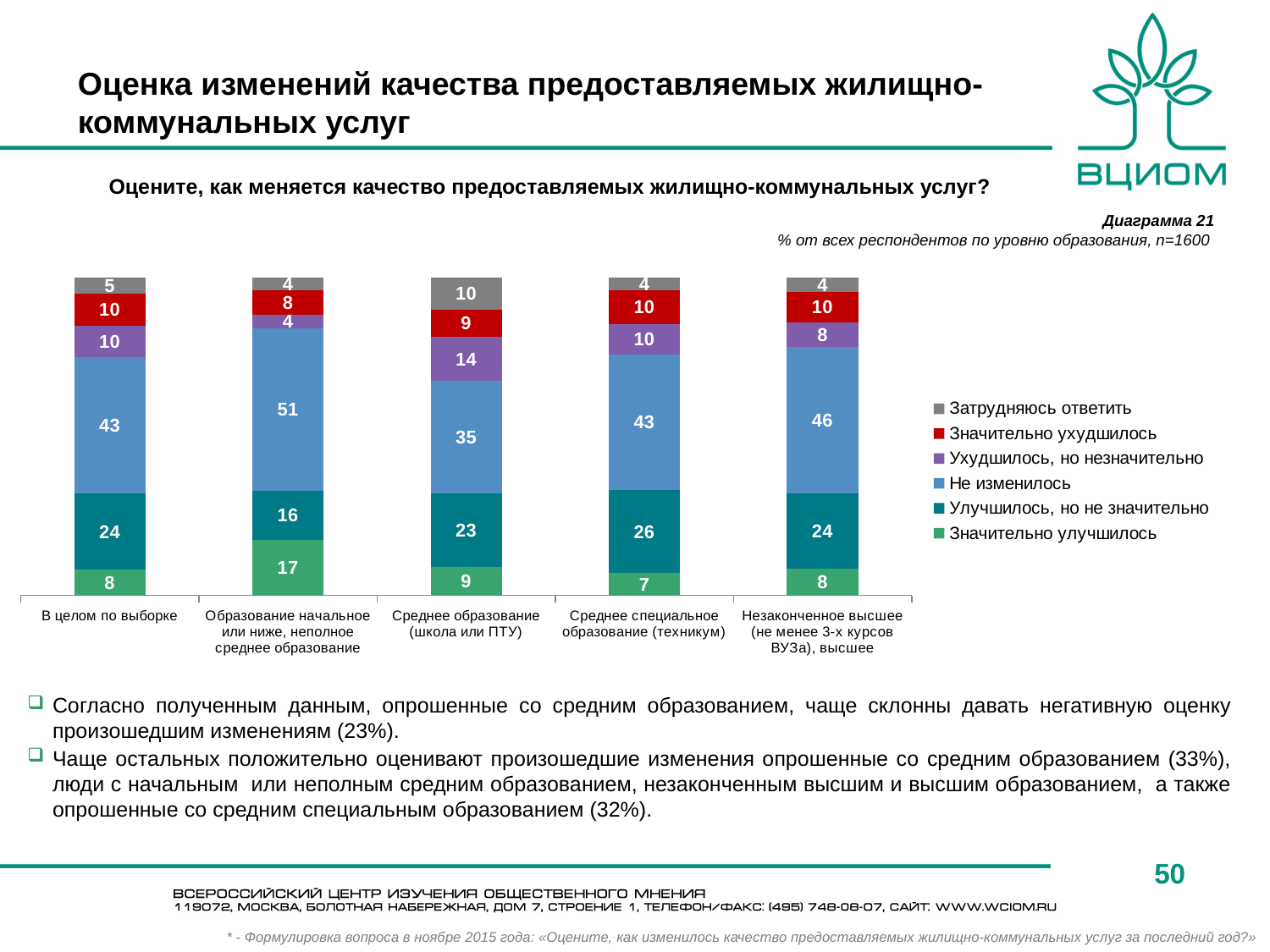

Оценка изменений качества предоставляемых жилищно-коммунальных услуг
Оцените, как меняется качество предоставляемых жилищно-коммунальных услуг?
Диаграмма 21
% от всех респондентов по уровню образования, n=1600

### Chart

| Category | Значительно улучшилось | Улучшилось, но не значительно | Не изменилось | Ухудшилось, но незначительно | Значительно ухудшилось | Затрудняюсь ответить |
|---|---|---|---|---|---|---|
| В целом по выборке | 8.0 | 24.0 | 43.0 | 10.0 | 10.0 | 5.0 |
| Образование начальное или ниже, неполное среднее образование | 17.38297842136856 | 15.608778442295433 | 51.19454319834781 | 4.219722024763161 | 7.723873817191004 | 3.870104096034048 |
| Среднее образование (школа или ПТУ) | 8.92366570967187 | 23.24209242008158 | 35.35395054118925 | 13.910155082140395 | 8.67889572705595 | 9.891240519860965 |
| Среднее специальное образование (техникум) | 6.944551547796606 | 26.209344282779643 | 42.69939116687852 | 9.719998345075494 | 10.46804466250181 | 3.9586699949680564 |
| Незаконченное высшее (не менее 3-х курсов ВУЗа), высшее | 8.344432521714792 | 23.76291162416011 | 46.23328843896656 | 7.737383535544293 | 9.616275295861712 | 4.3057085837526055 |
Согласно полученным данным, опрошенные со средним образованием, чаще склонны давать негативную оценку произошедшим изменениям (23%).
Чаще остальных положительно оценивают произошедшие изменения опрошенные со средним образованием (33%), люди с начальным  или неполным средним образованием, незаконченным высшим и высшим образованием,  а также опрошенные со средним специальным образованием (32%).
50
* - Формулировка вопроса в ноябре 2015 года: «Оцените, как изменилось качество предоставляемых жилищно-коммунальных услуг за последний год?»